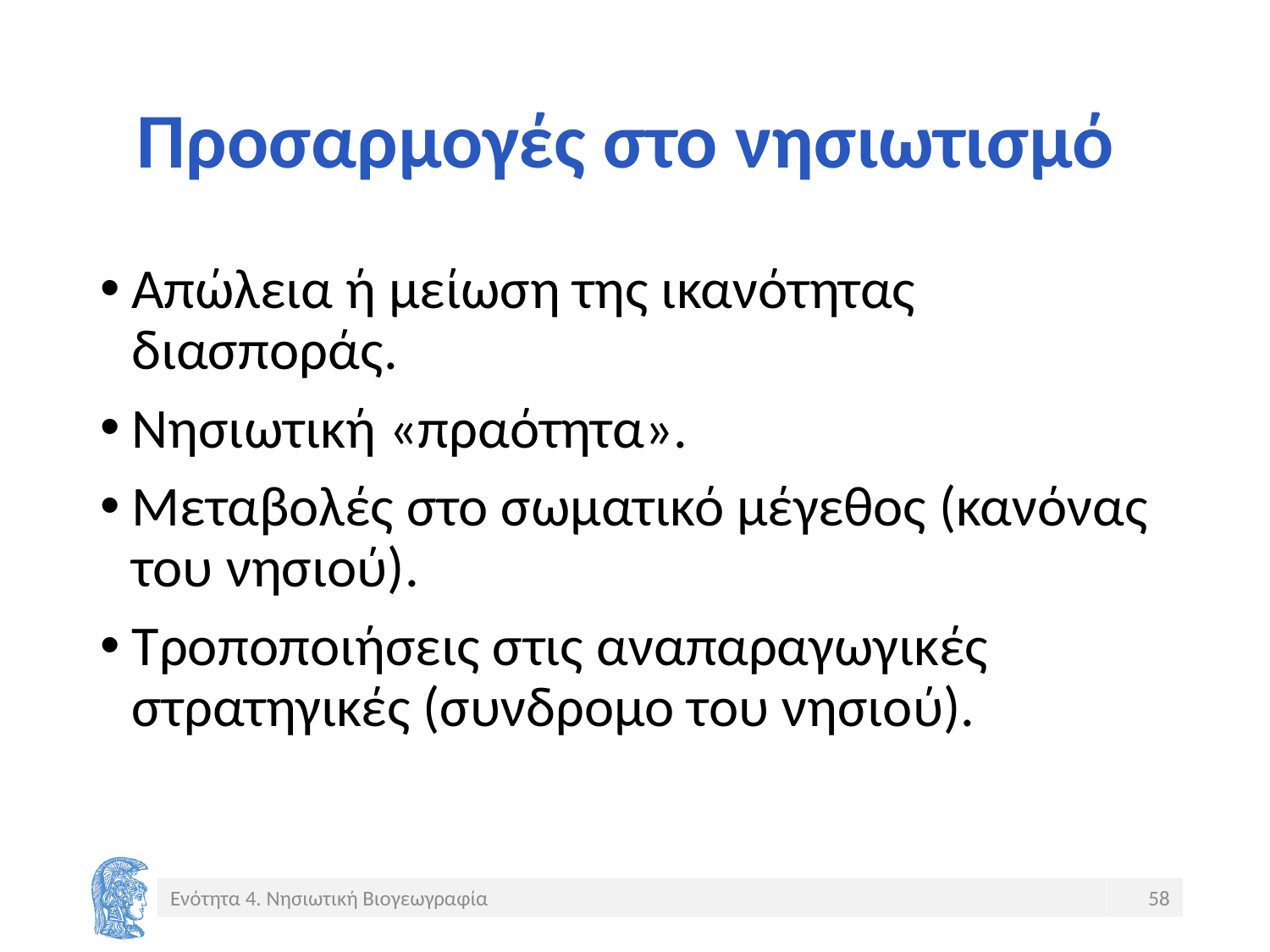

# Προσαρμογές στο νησιωτισμό
Απώλεια ή μείωση της ικανότητας διασποράς.
Νησιωτική «πραότητα».
Μεταβολές στο σωματικό μέγεθος (κανόνας του νησιού).
Τροποποιήσεις στις αναπαραγωγικές στρατηγικές (συνδρομο του νησιού).

Ενότητα 4. Νησιωτική Βιογεωγραφία
58